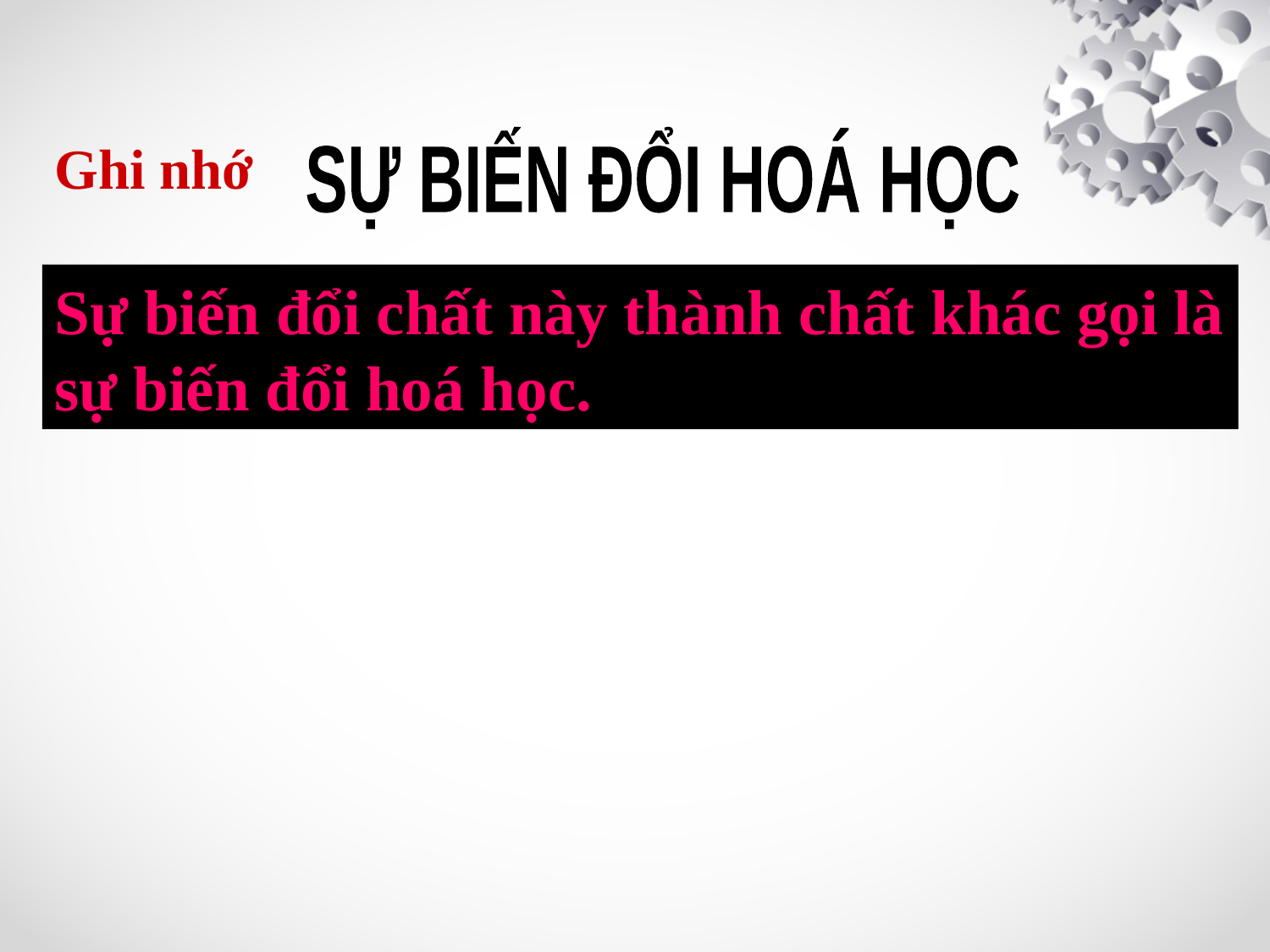

Ghi nhớ
SỰ BIẾN ĐỔI HOÁ HỌC
Sự biến đổi chất này thành chất khác gọi là sự biến đổi hoá học.